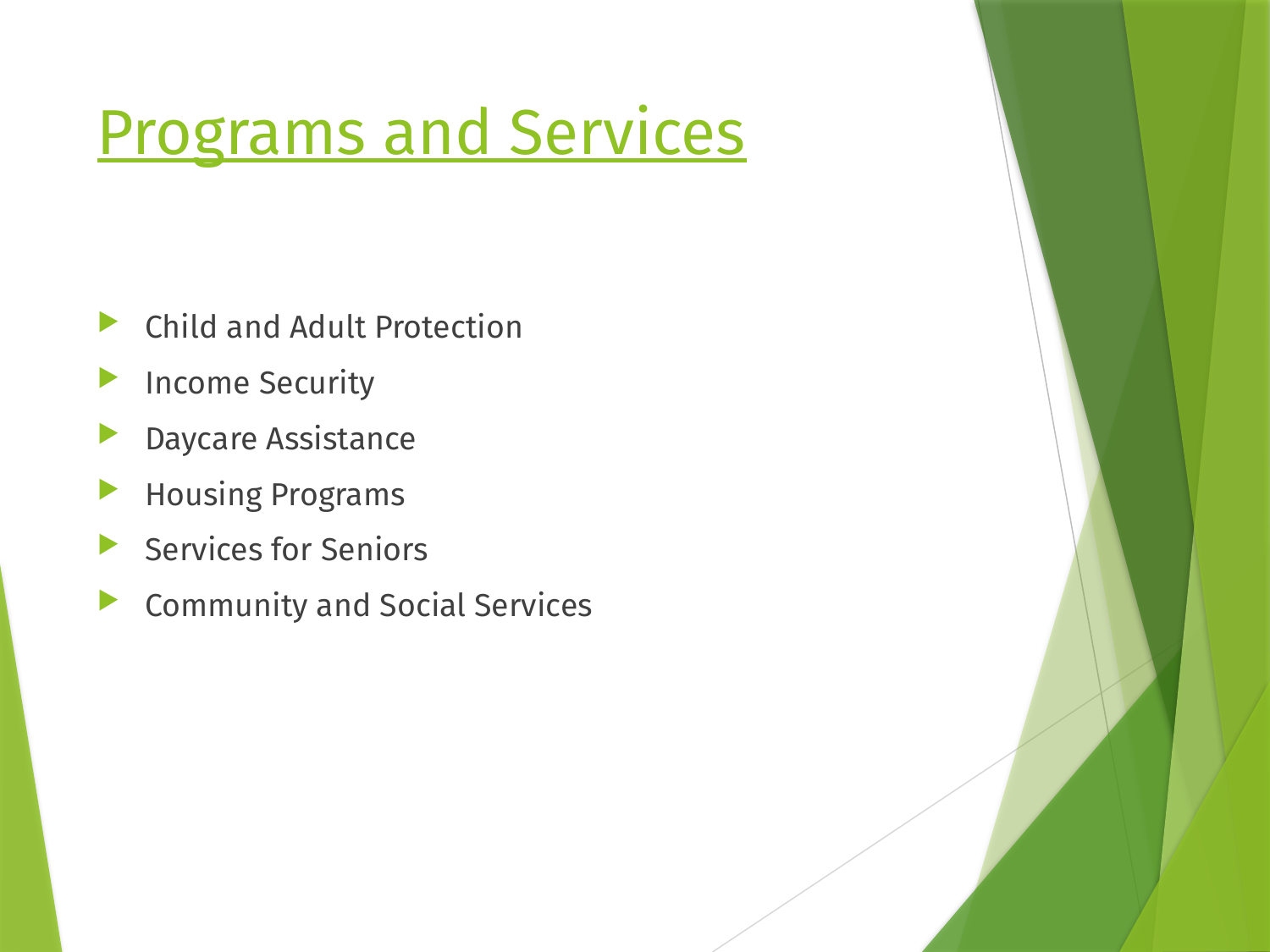

# Programs and Services
Child and Adult Protection
Income Security
Daycare Assistance
Housing Programs
Services for Seniors
Community and Social Services